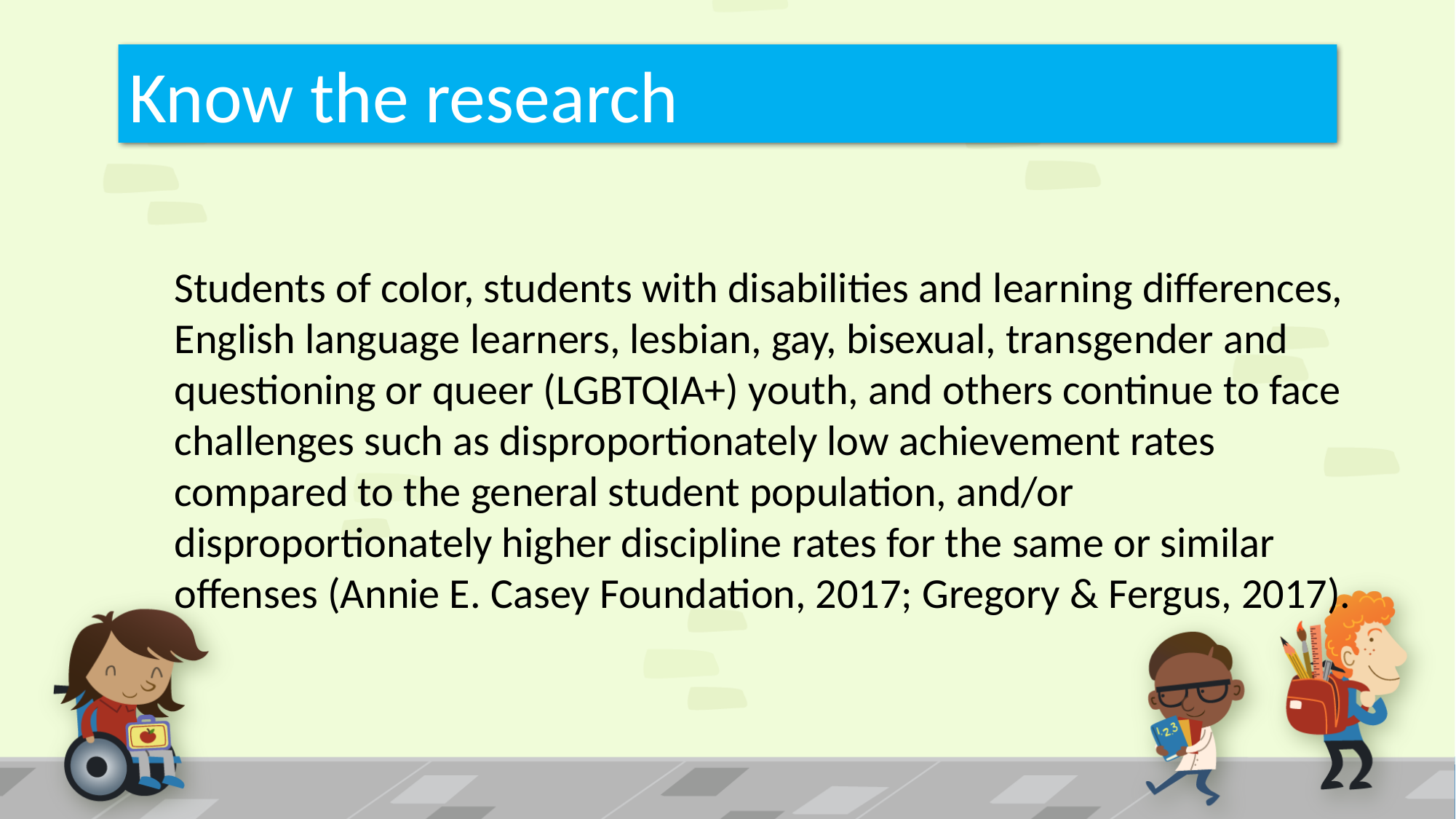

Know the research
Students of color, students with disabilities and learning differences, English language learners, lesbian, gay, bisexual, transgender and questioning or queer (LGBTQIA+) youth, and others continue to face challenges such as disproportionately low achievement rates compared to the general student population, and/or disproportionately higher discipline rates for the same or similar offenses (Annie E. Casey Foundation, 2017; Gregory & Fergus, 2017).